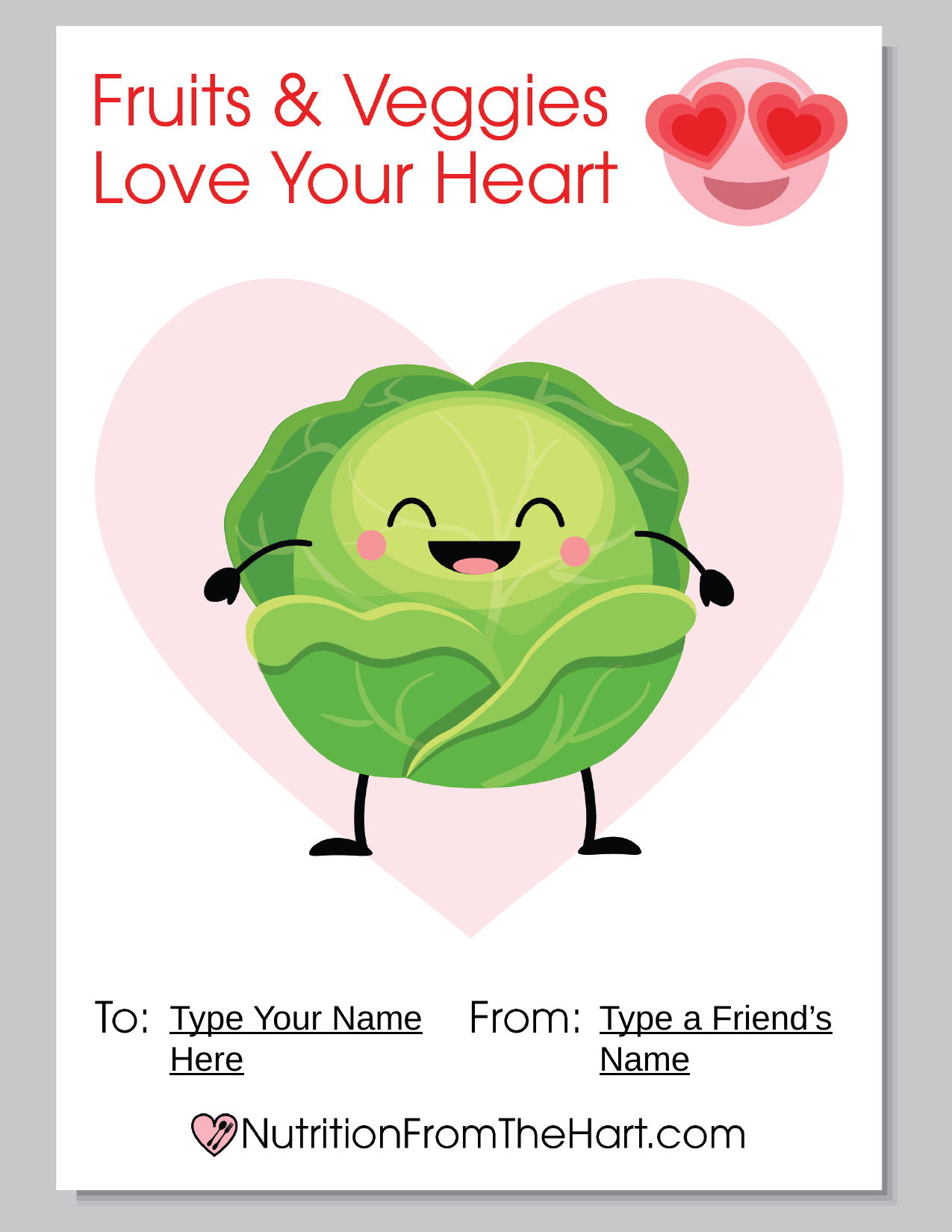

Type Your Name Here
Type a Friend’s Name